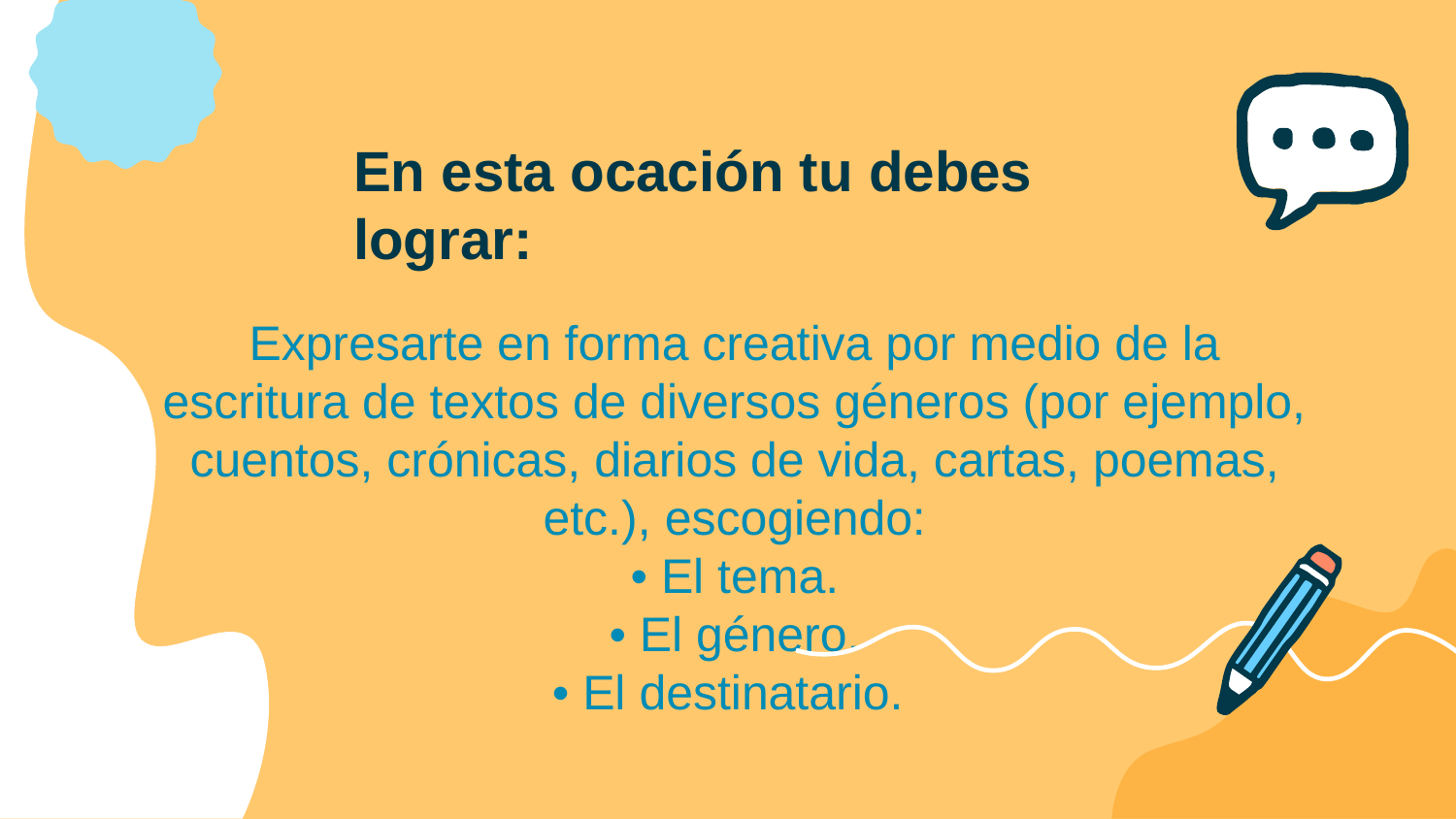

# En esta ocación tu debes lograr:
Expresarte en forma creativa por medio de la escritura de textos de diversos géneros (por ejemplo, cuentos, crónicas, diarios de vida, cartas, poemas, etc.), escogiendo:
• El tema.
• El género.
• El destinatario.